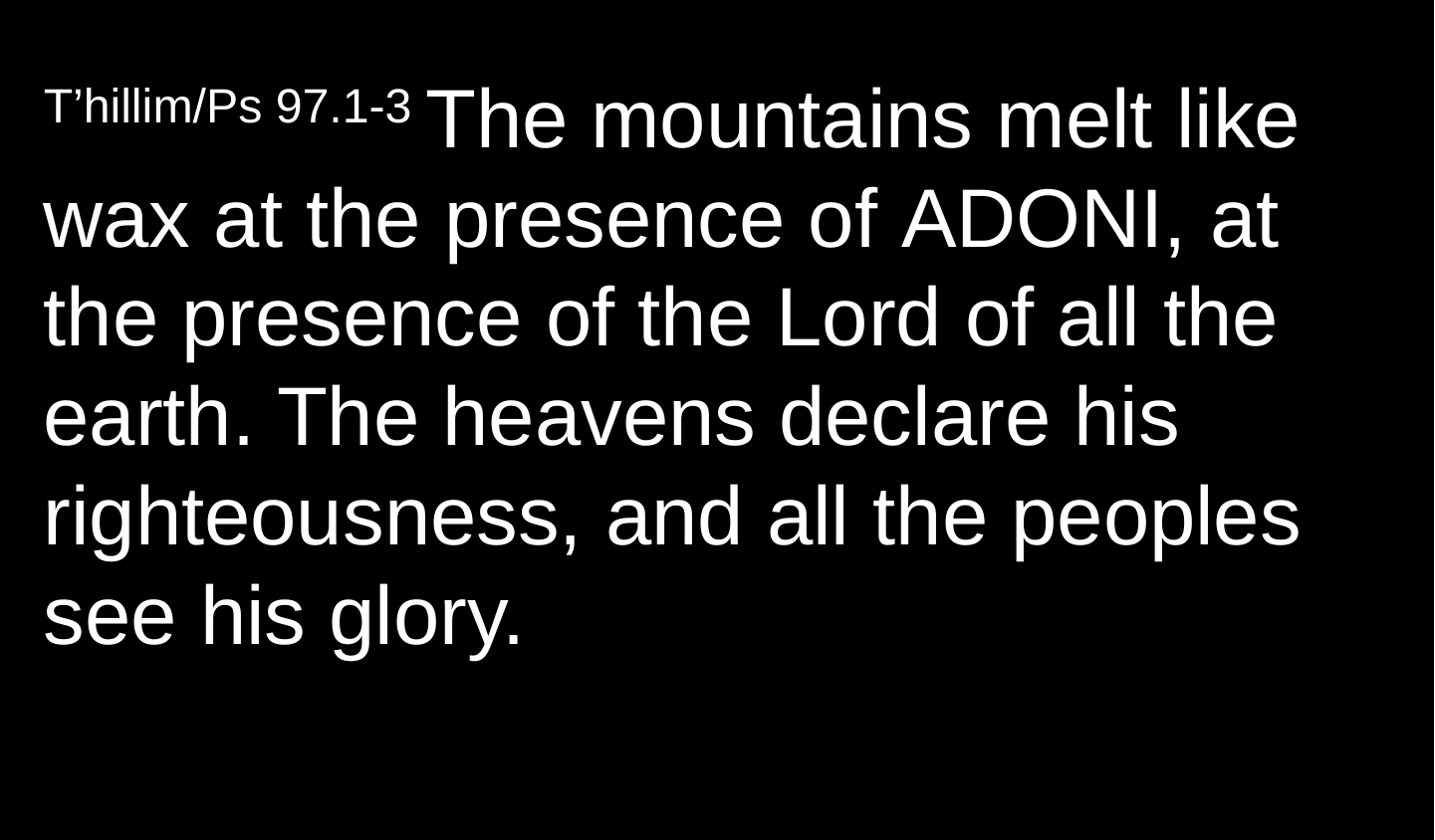

T’hillim/Ps 97.1-3 The mountains melt like wax at the presence of Adoni, at the presence of the Lord of all the earth. The heavens declare his righteousness, and all the peoples see his glory.